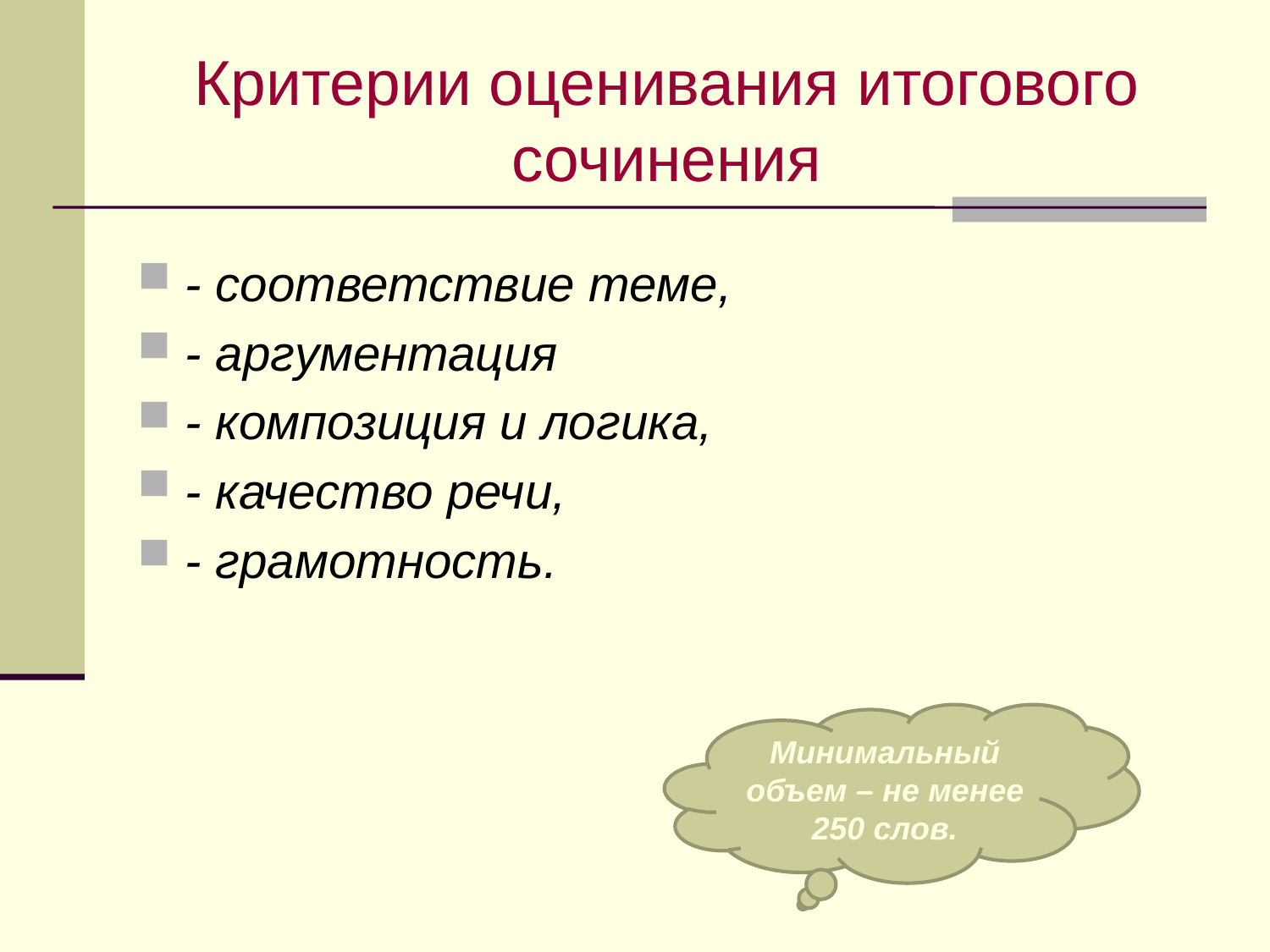

# Критерии оценивания итогового сочинения
- соответствие теме,
- аргументация
- композиция и логика,
- качество речи,
- грамотность.
Минимальный объем – не менее 250 слов.